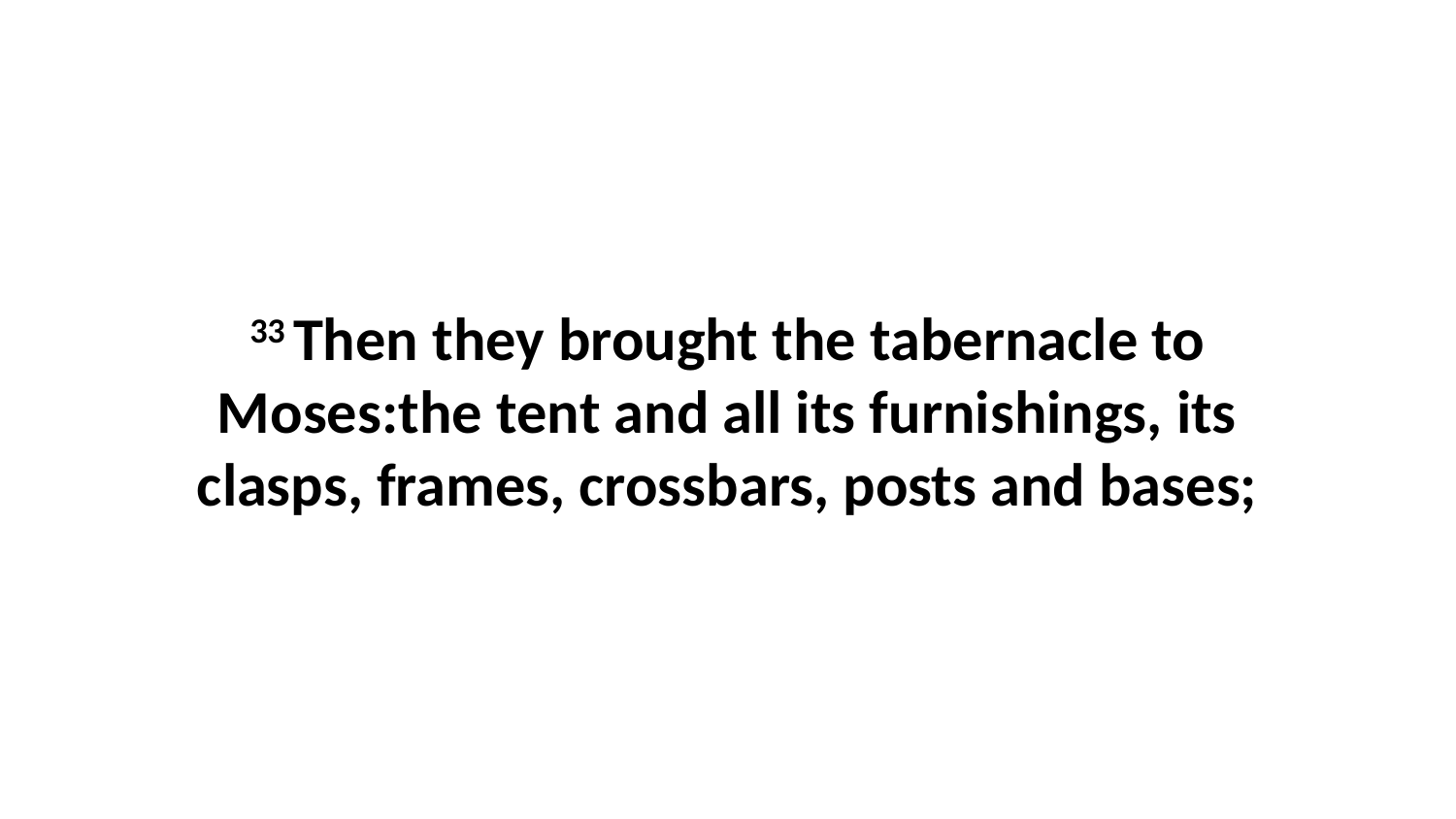

33 Then they brought the tabernacle to Moses:the tent and all its furnishings, its clasps, frames, crossbars, posts and bases;